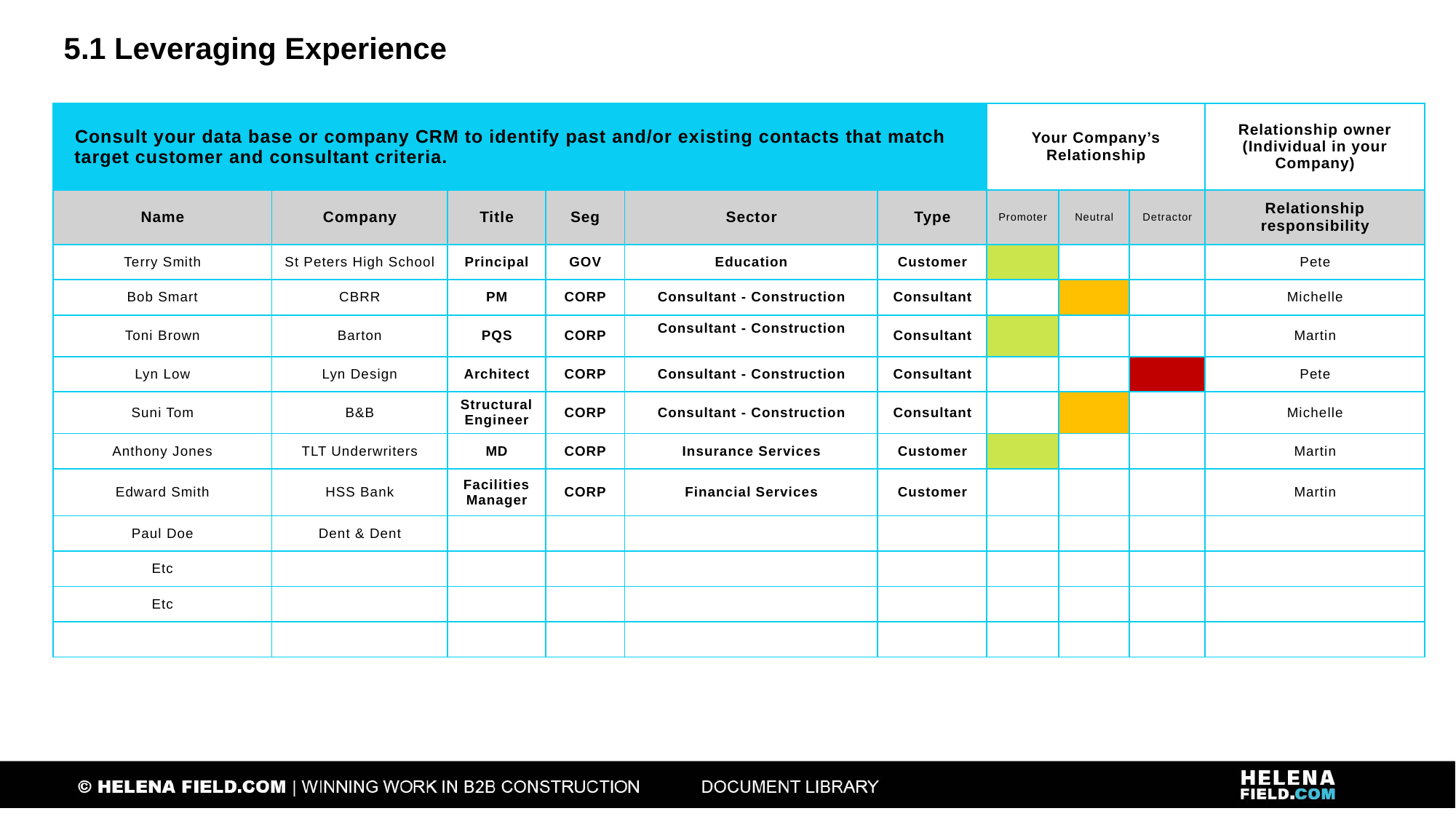

5.1 Leveraging Experience
| Consult your data base or company CRM to identify past and/or existing contacts that match target customer and consultant criteria. |  |  |  |  |  | Your Company’s Relationship |  |  | Relationship owner (Individual in your Company) |
| --- | --- | --- | --- | --- | --- | --- | --- | --- | --- |
| Name | Company | Title | Seg | Sector | Type | Promoter | Neutral | Detractor | Relationship responsibility |
| Terry Smith | St Peters High School | Principal | GOV | Education | Customer |  |  |  | Pete |
| Bob Smart | CBRR | PM | CORP | Consultant - Construction | Consultant |  |  |  | Michelle |
| Toni Brown | Barton | PQS | CORP | Consultant - Construction | Consultant |  |  |  | Martin |
| Lyn Low | Lyn Design | Architect | CORP | Consultant - Construction | Consultant |  |  |  | Pete |
| Suni Tom | B&B | Structural Engineer | CORP | Consultant - Construction | Consultant |  |  |  | Michelle |
| Anthony Jones | TLT Underwriters | MD | CORP | Insurance Services | Customer |  |  |  | Martin |
| Edward Smith | HSS Bank | Facilities Manager | CORP | Financial Services | Customer |  |  |  | Martin |
| Paul Doe | Dent & Dent |  |  |  |  |  |  |  |  |
| Etc |  |  |  |  |  |  |  |  |  |
| Etc |  |  |  |  |  |  |  |  |  |
|  |  |  |  |  |  |  |  |  |  |